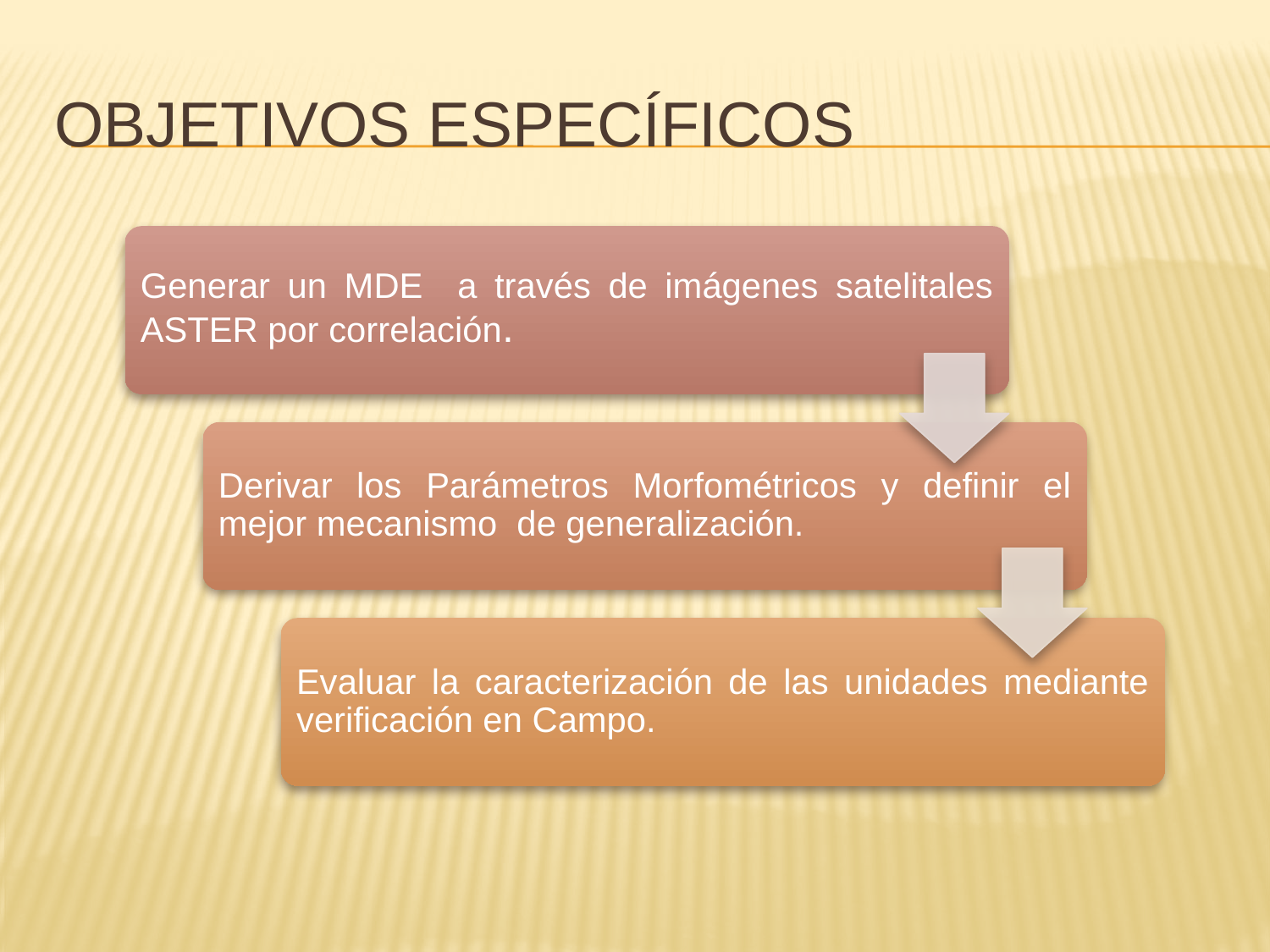

# OBJETIVOS ESPECÍFICOS
Generar un MDE  a través de imágenes satelitales ASTER por correlación.
Derivar los Parámetros Morfométricos y definir el mejor mecanismo  de generalización.
Evaluar la caracterización de las unidades mediante verificación en Campo.